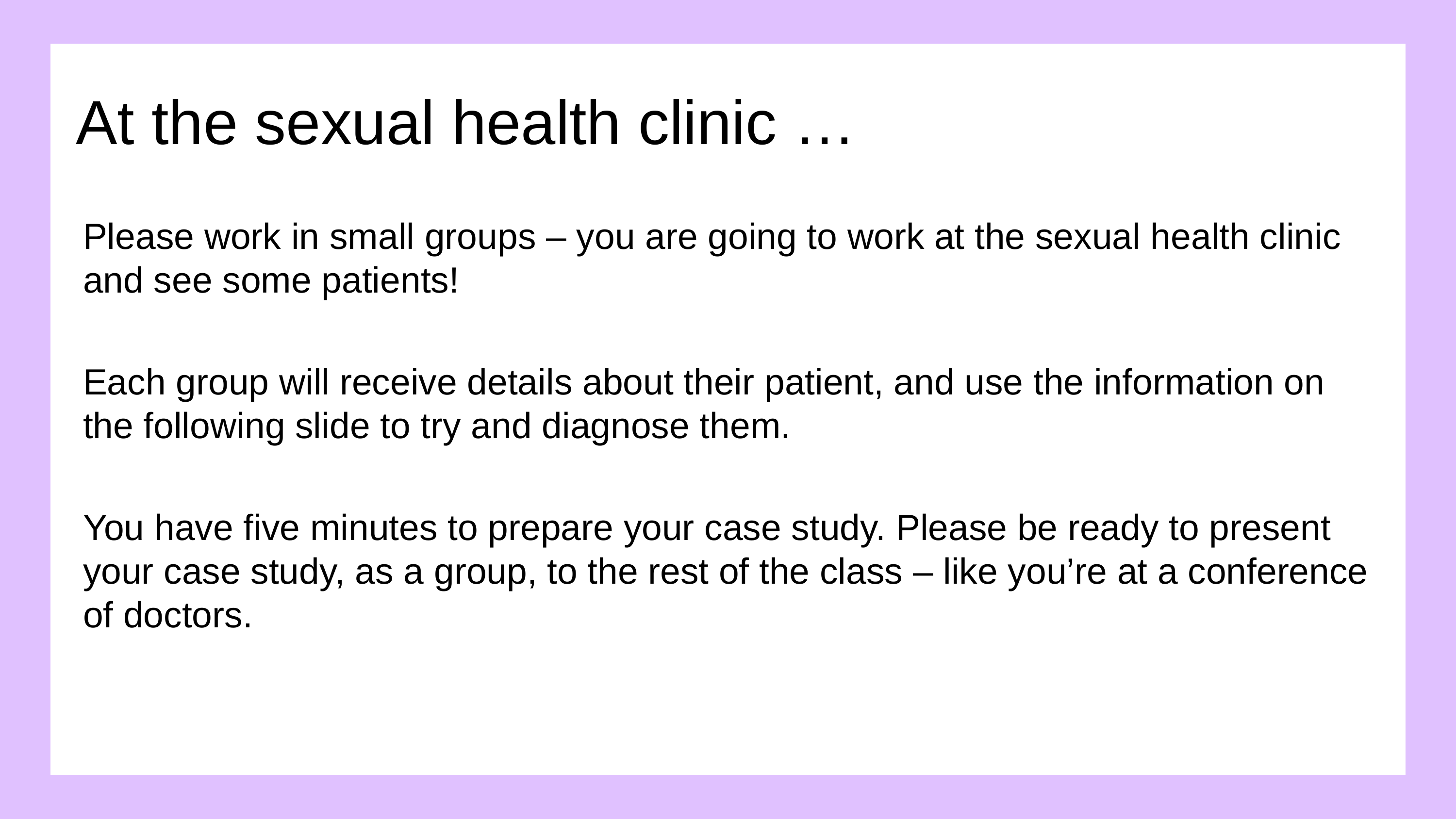

At the sexual health clinic …
Please work in small groups – you are going to work at the sexual health clinic and see some patients!

Each group will receive details about their patient, and use the information on the following slide to try and diagnose them.

You have five minutes to prepare your case study. Please be ready to present your case study, as a group, to the rest of the class – like you’re at a conference of doctors.